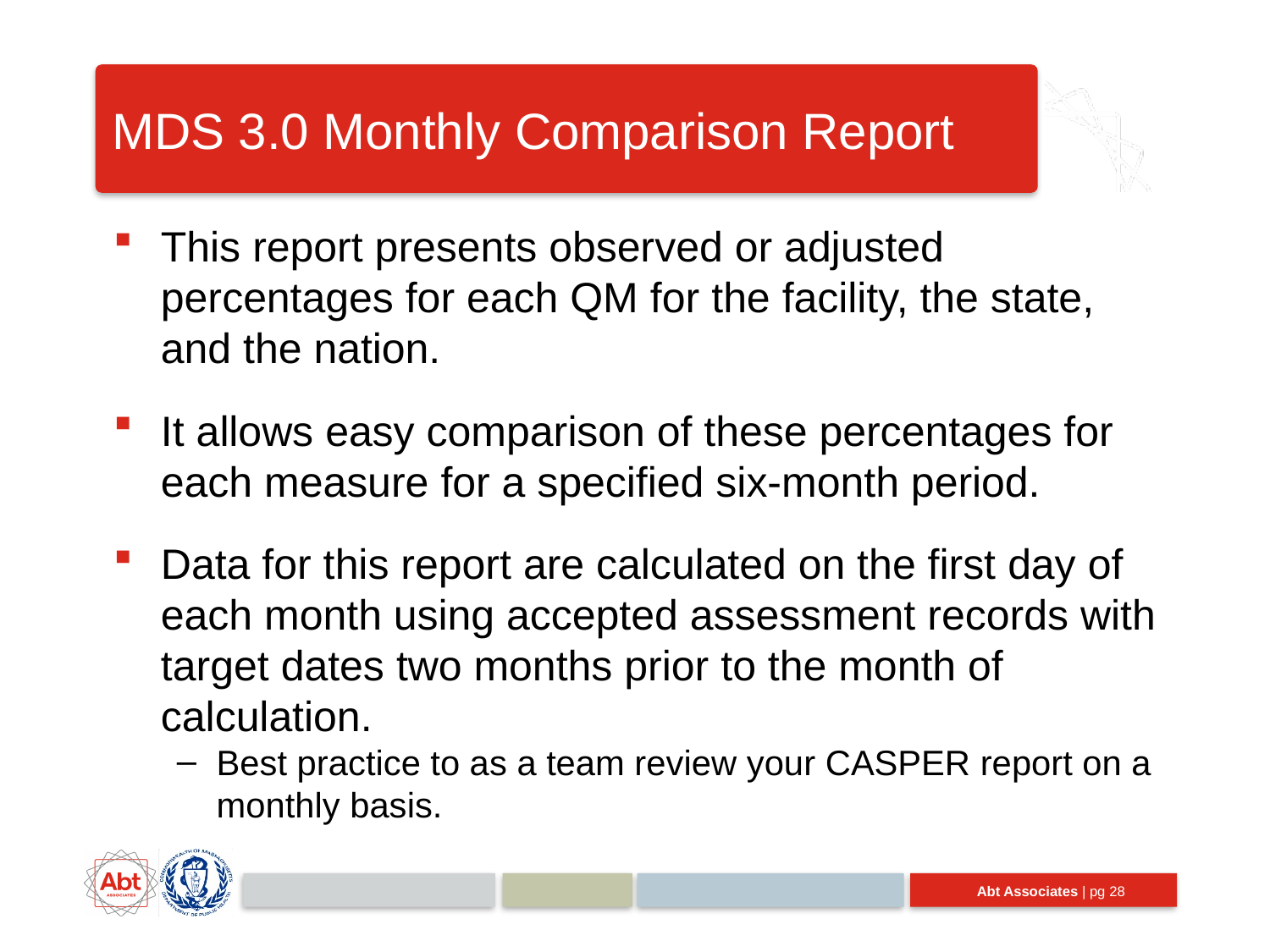

# MDS 3.0 Monthly Comparison Report
This report presents observed or adjusted percentages for each QM for the facility, the state, and the nation.
It allows easy comparison of these percentages for each measure for a specified six-month period.
Data for this report are calculated on the first day of each month using accepted assessment records with target dates two months prior to the month of calculation.
Best practice to as a team review your CASPER report on a monthly basis.